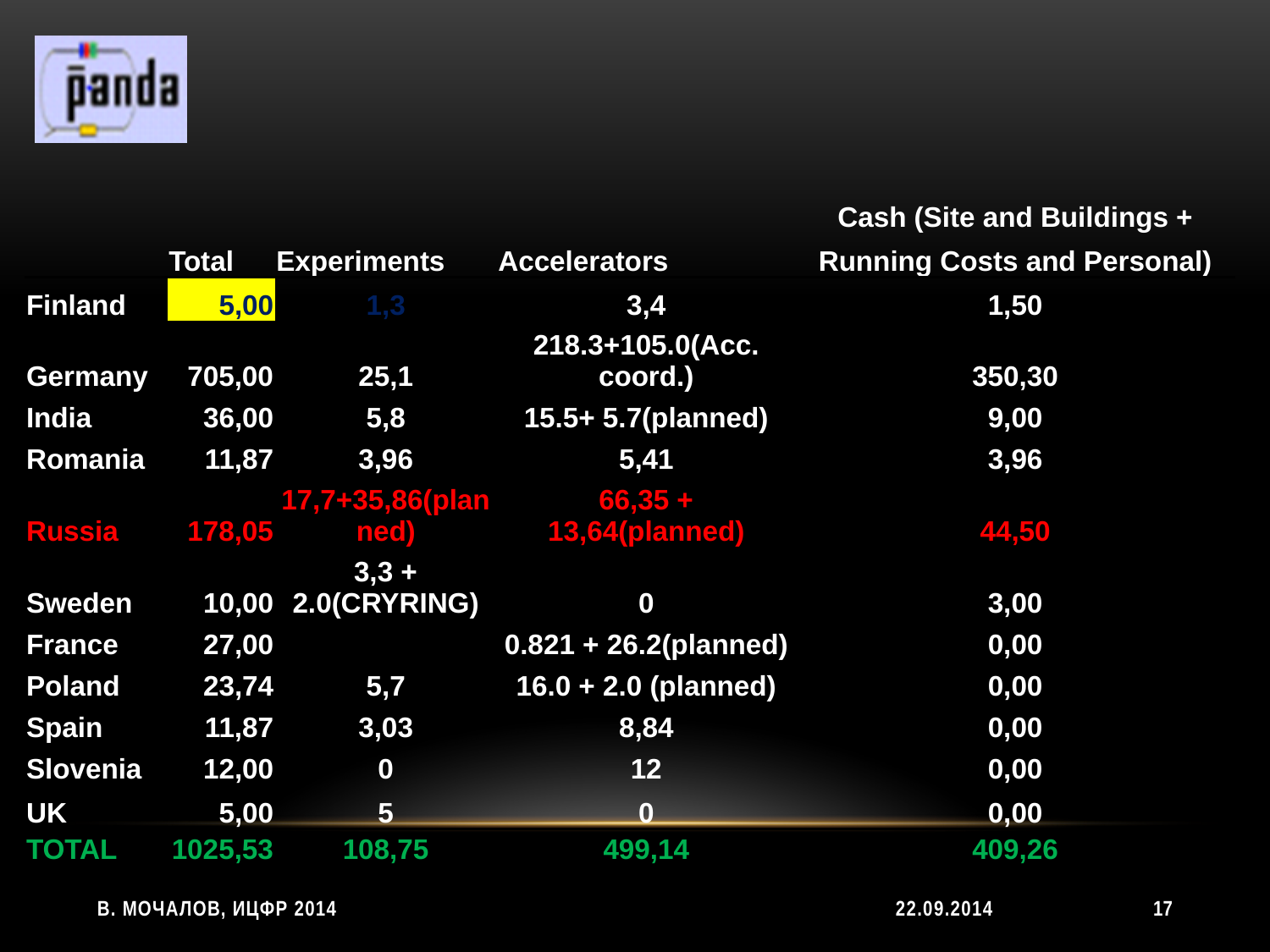

#
|  |  |  |  | Cash (Site and Buildings + |
| --- | --- | --- | --- | --- |
|  | Total | Experiments | Accelerators | Running Costs and Personal) |
| Finland | 5,00 | 1,3 | 3,4 | 1,50 |
| Germany | 705,00 | 25,1 | 218.3+105.0(Acc. coord.) | 350,30 |
| India | 36,00 | 5,8 | 15.5+ 5.7(planned) | 9,00 |
| Romania | 11,87 | 3,96 | 5,41 | 3,96 |
| Russia | 178,05 | 17,7+35,86(planned) | 66,35 + 13,64(planned) | 44,50 |
| Sweden | 10,00 | 3,3 + 2.0(CRYRING) | 0 | 3,00 |
| France | 27,00 |  | 0.821 + 26.2(planned) | 0,00 |
| Poland | 23,74 | 5,7 | 16.0 + 2.0 (planned) | 0,00 |
| Spain | 11,87 | 3,03 | 8,84 | 0,00 |
| Slovenia | 12,00 | 0 | 12 | 0,00 |
| UK | 5,00 | 5 | 0 | 0,00 |
| TOTAL | 1025,53 | 108,75 | 499,14 | 409,26 |
В. Мочалов, ИЦФР 2014
22.09.2014
17